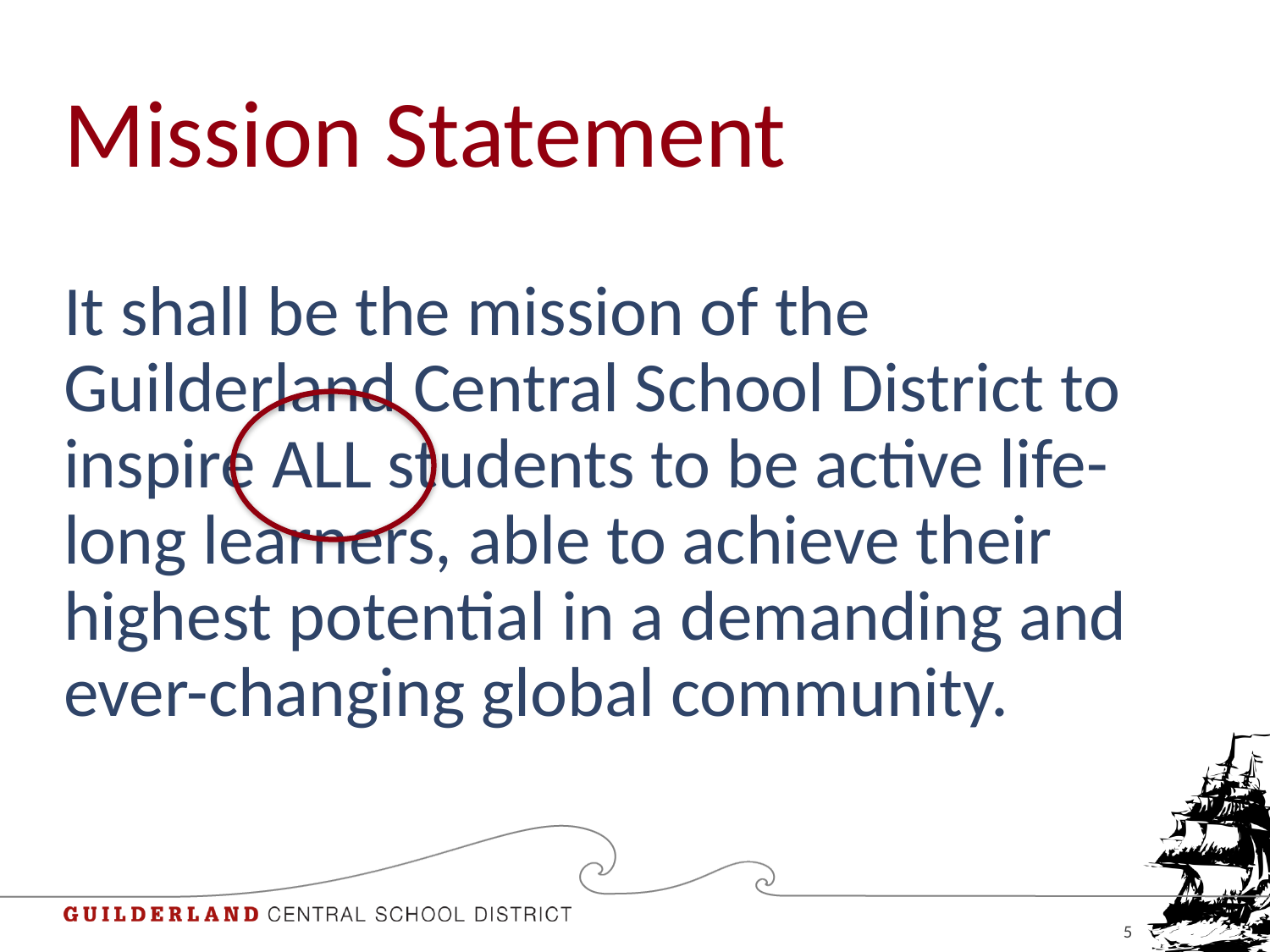

# Mission Statement
It shall be the mission of the Guilderland Central School District to inspire ALL students to be active life-long learners, able to achieve their highest potential in a demanding and ever-changing global community.

5